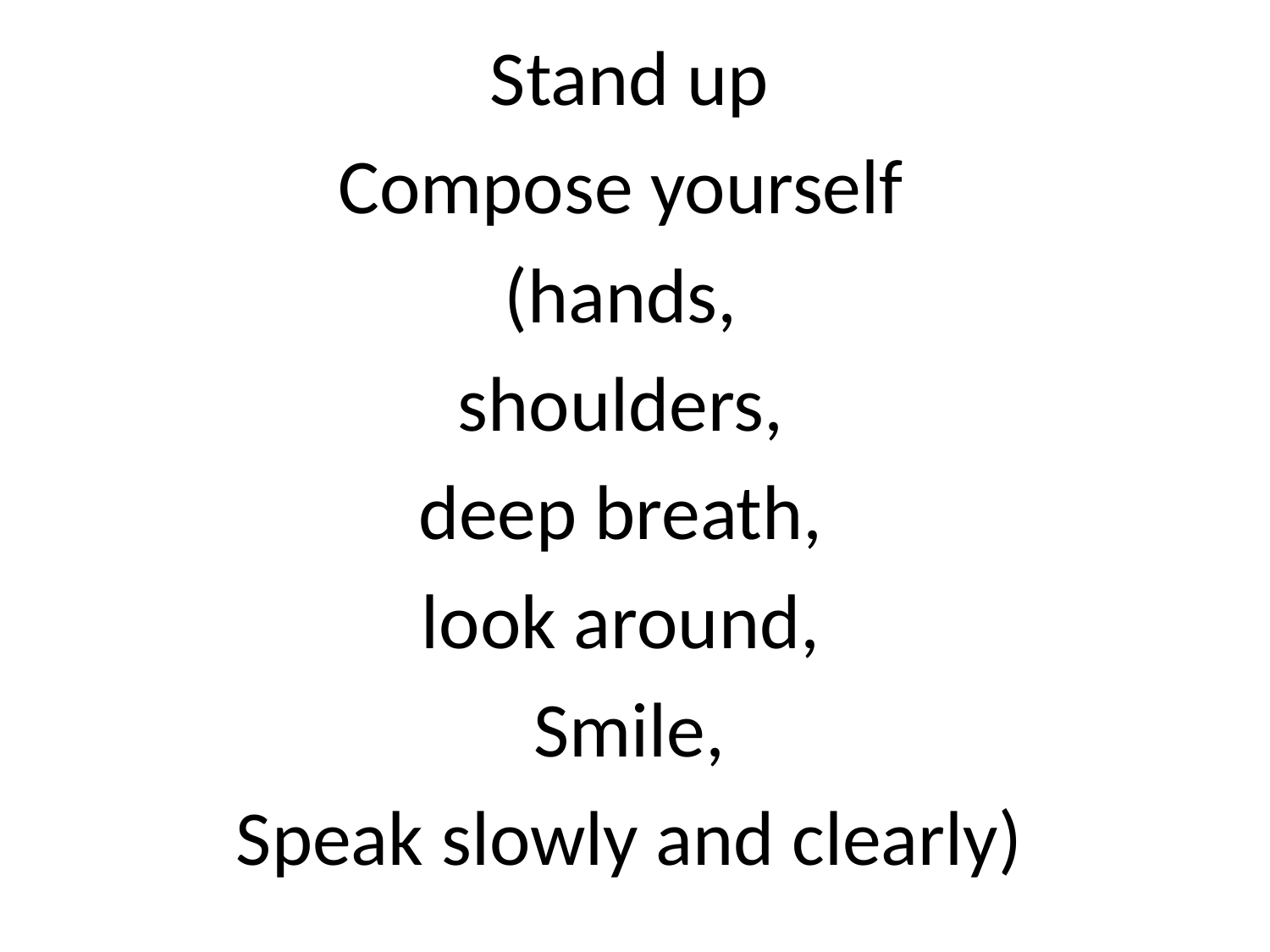

Stand up
Compose yourself
(hands,
shoulders,
deep breath,
look around,
Smile,
Speak slowly and clearly)